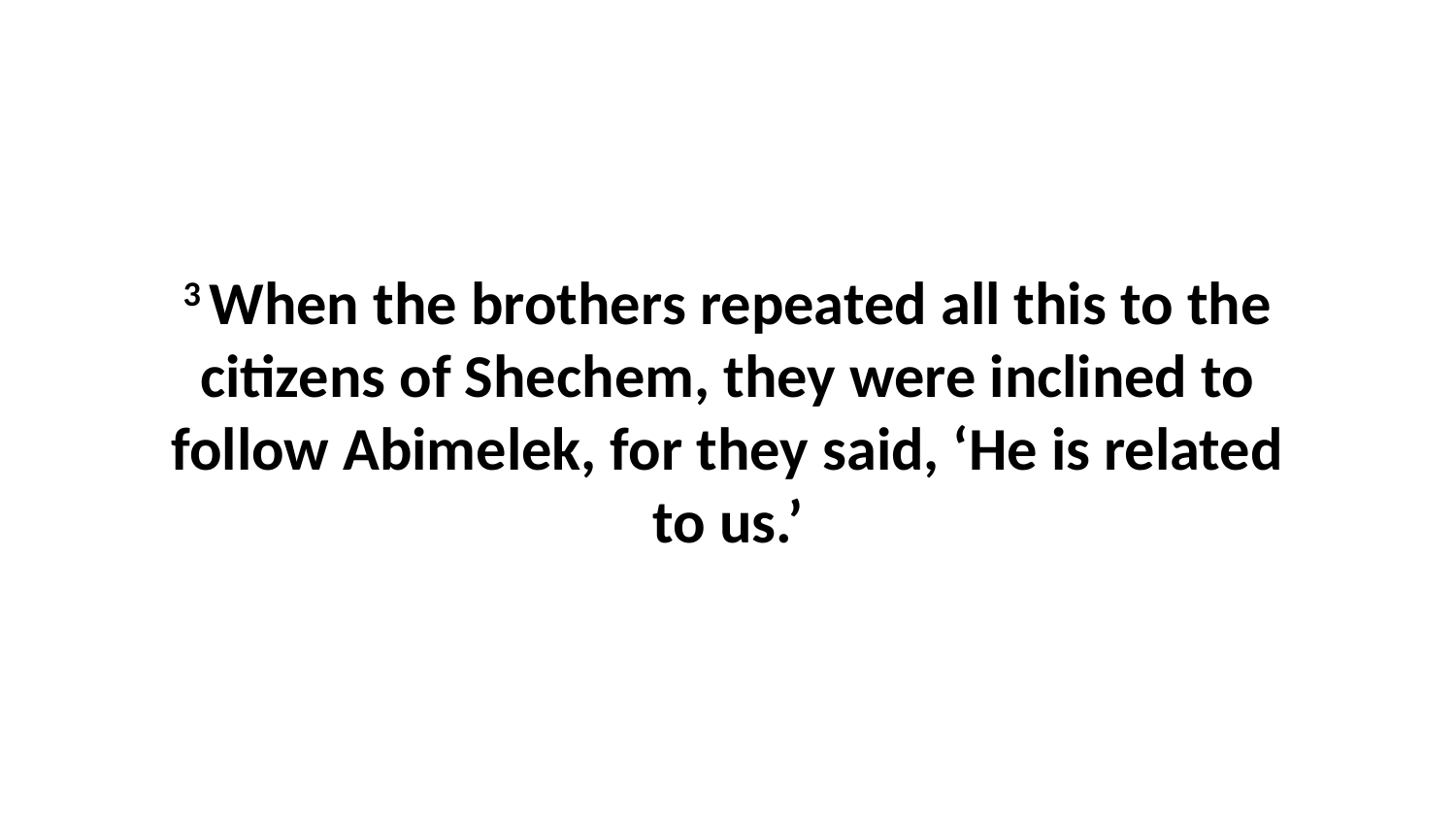

3 When the brothers repeated all this to the citizens of Shechem, they were inclined to follow Abimelek, for they said, ‘He is related to us.’